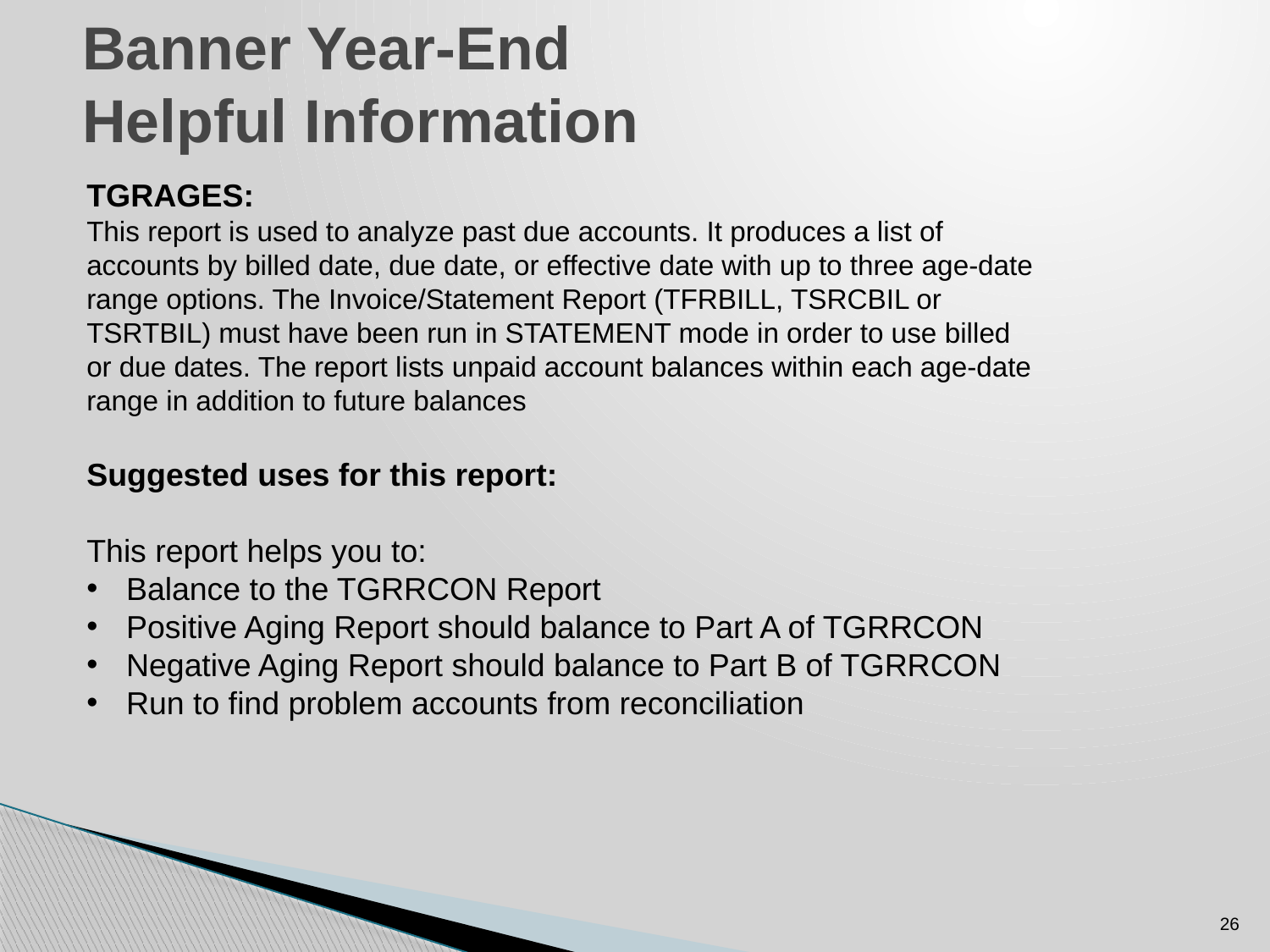

# Banner Year-End Helpful Information
TGRAGES:
This report is used to analyze past due accounts. It produces a list of accounts by billed date, due date, or effective date with up to three age-date range options. The Invoice/Statement Report (TFRBILL, TSRCBIL or TSRTBIL) must have been run in STATEMENT mode in order to use billed or due dates. The report lists unpaid account balances within each age-date range in addition to future balances

Suggested uses for this report:

This report helps you to:
Balance to the TGRRCON Report
Positive Aging Report should balance to Part A of TGRRCON
Negative Aging Report should balance to Part B of TGRRCON
Run to find problem accounts from reconciliation

26